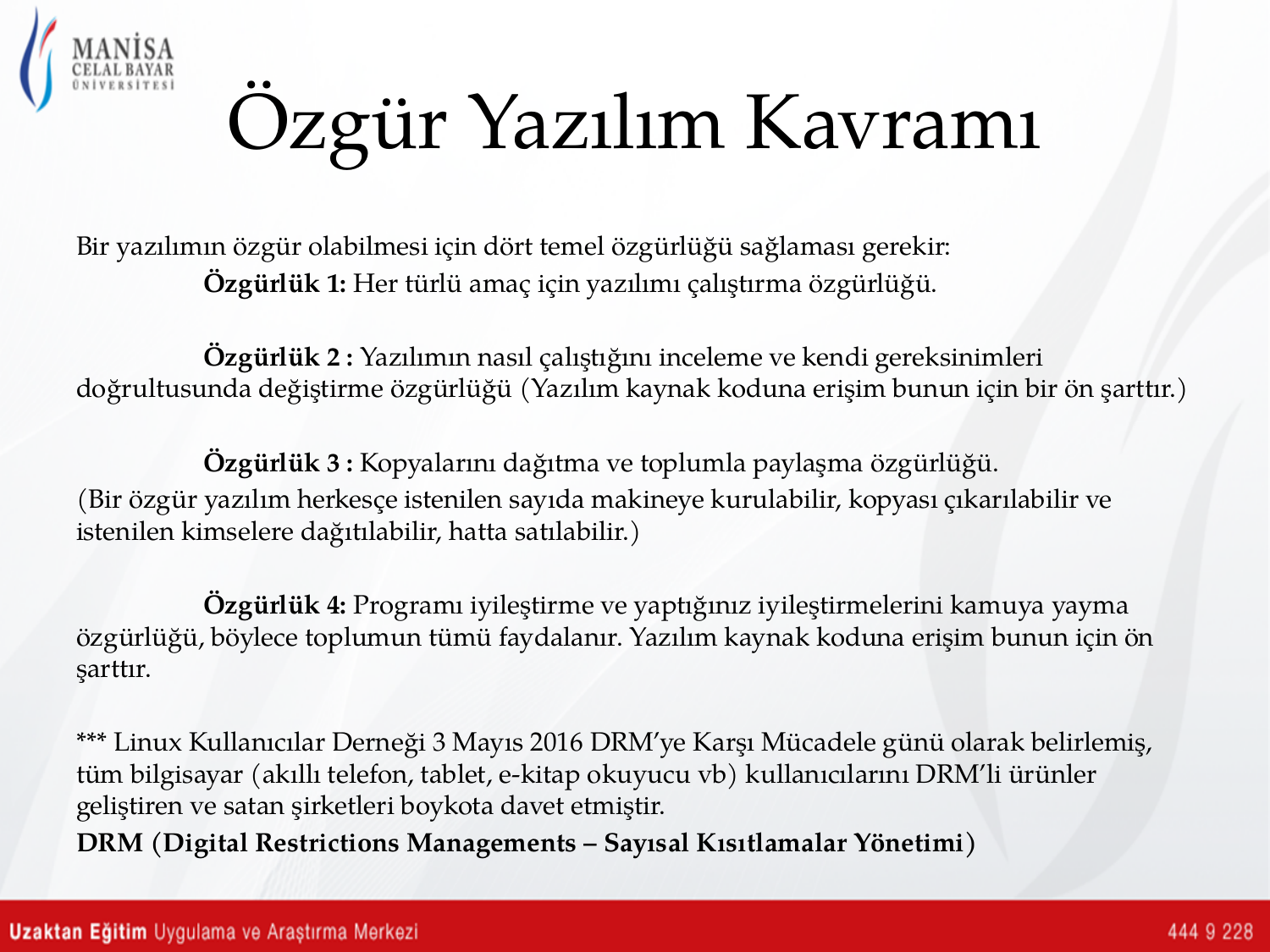

# Özgür Yazılım Kavramı
Bir yazılımın özgür olabilmesi için dört temel özgürlüğü sağlaması gerekir:
	Özgürlük 1: Her türlü amaç için yazılımı çalıştırma özgürlüğü.

	Özgürlük 2 : Yazılımın nasıl çalıştığını inceleme ve kendi gereksinimleri doğrultusunda değiştirme özgürlüğü (Yazılım kaynak koduna erişim bunun için bir ön şarttır.)

	Özgürlük 3 : Kopyalarını dağıtma ve toplumla paylaşma özgürlüğü.
(Bir özgür yazılım herkesçe istenilen sayıda makineye kurulabilir, kopyası çıkarılabilir ve istenilen kimselere dağıtılabilir, hatta satılabilir.)

	Özgürlük 4: Programı iyileştirme ve yaptığınız iyileştirmelerini kamuya yayma özgürlüğü, böylece toplumun tümü faydalanır. Yazılım kaynak koduna erişim bunun için ön şarttır.

*** Linux Kullanıcılar Derneği 3 Mayıs 2016 DRM’ye Karşı Mücadele günü olarak belirlemiş, tüm bilgisayar (akıllı telefon, tablet, e-kitap okuyucu vb) kullanıcılarını DRM’li ürünler geliştiren ve satan şirketleri boykota davet etmiştir.
DRM (Digital Restrictions Managements – Sayısal Kısıtlamalar Yönetimi)